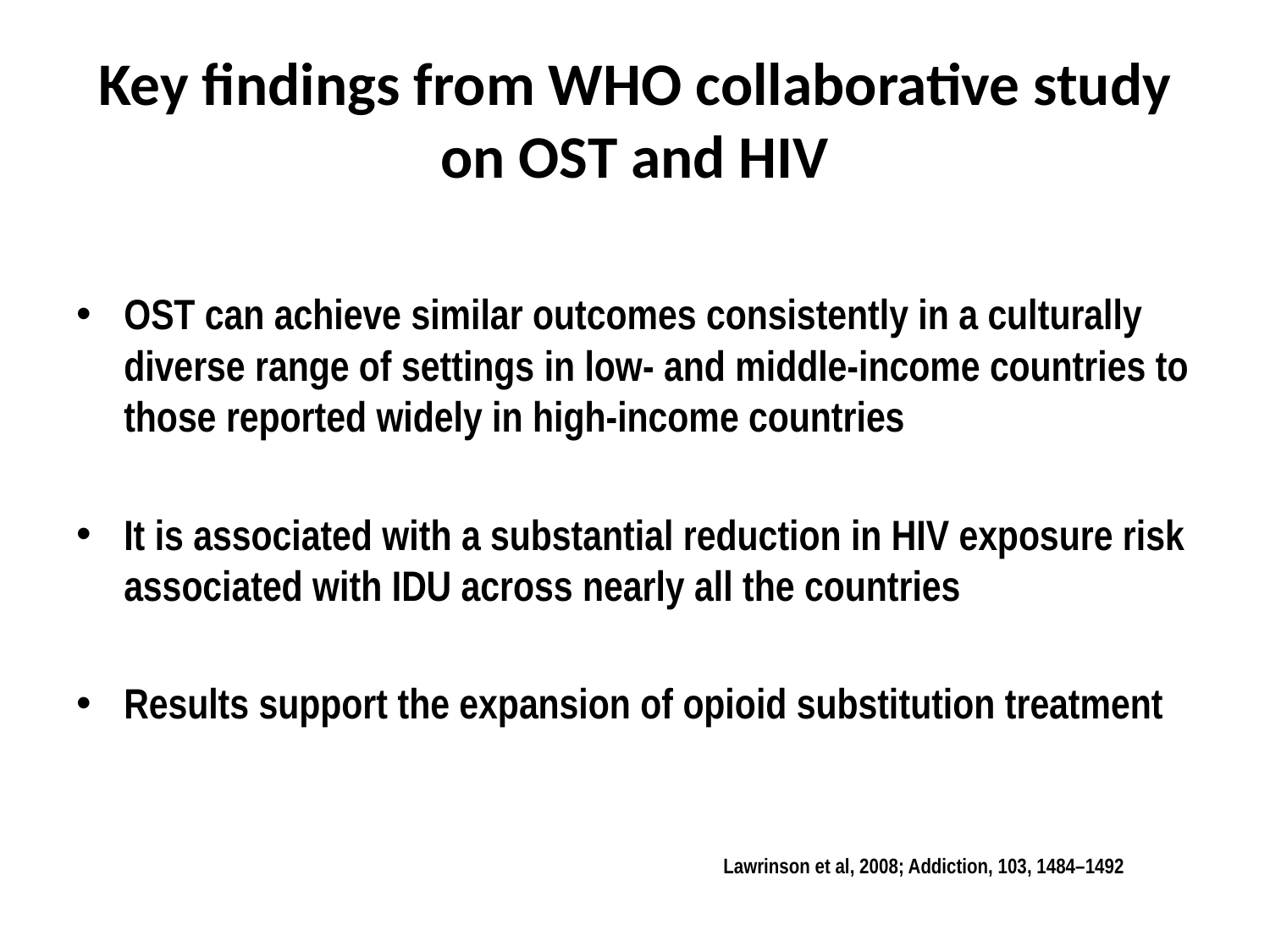

# Key findings from WHO collaborative study on OST and HIV

OST can achieve similar outcomes consistently in a culturally diverse range of settings in low- and middle-income countries to those reported widely in high-income countries

It is associated with a substantial reduction in HIV exposure risk associated with IDU across nearly all the countries

Results support the expansion of opioid substitution treatment
Lawrinson et al, 2008; Addiction, 103, 1484–1492